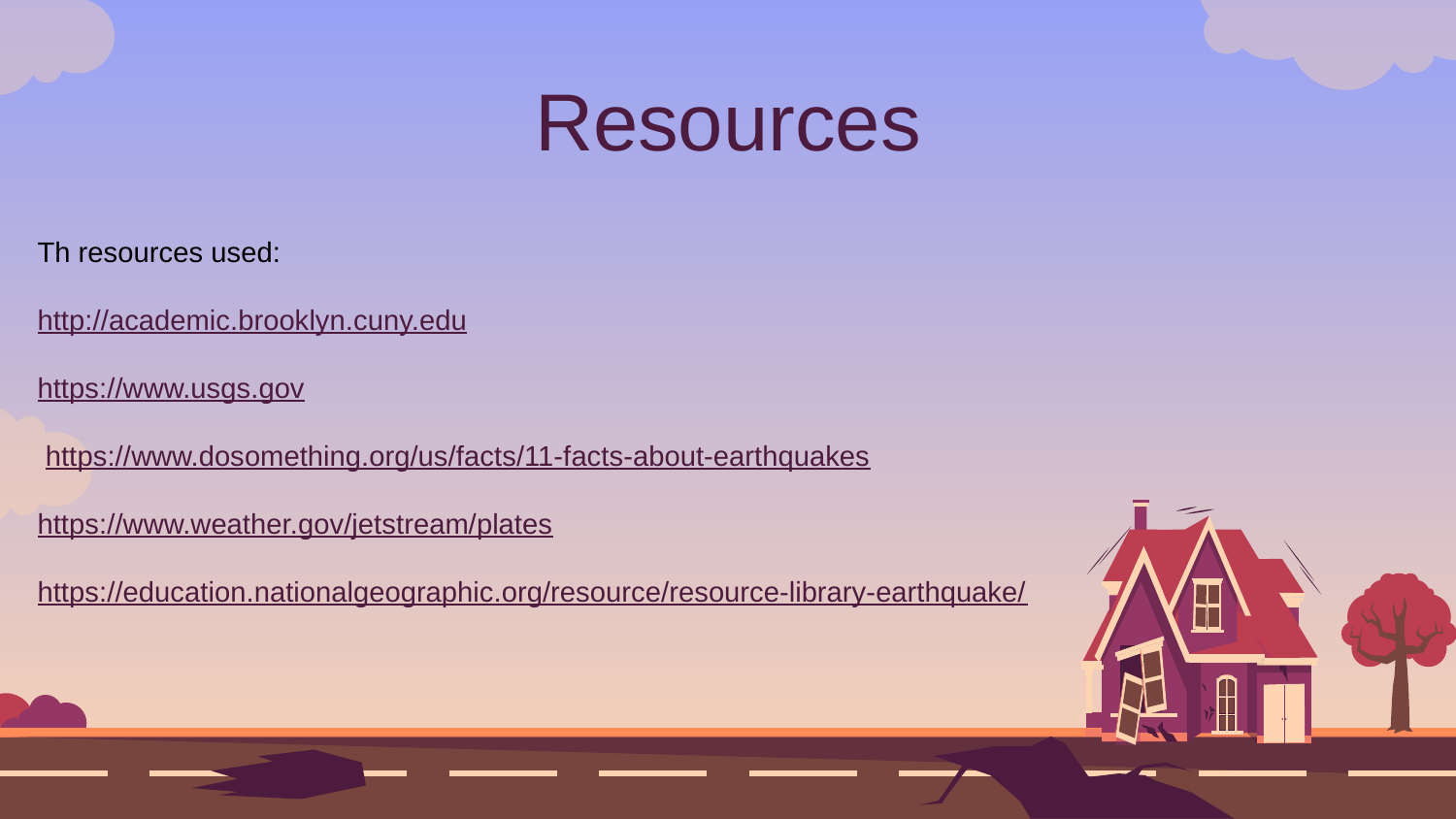

# Resources
Th resources used:

http://academic.brooklyn.cuny.edu

https://www.usgs.gov

 https://www.dosomething.org/us/facts/11-facts-about-earthquakes

https://www.weather.gov/jetstream/plates

https://education.nationalgeographic.org/resource/resource-library-earthquake/